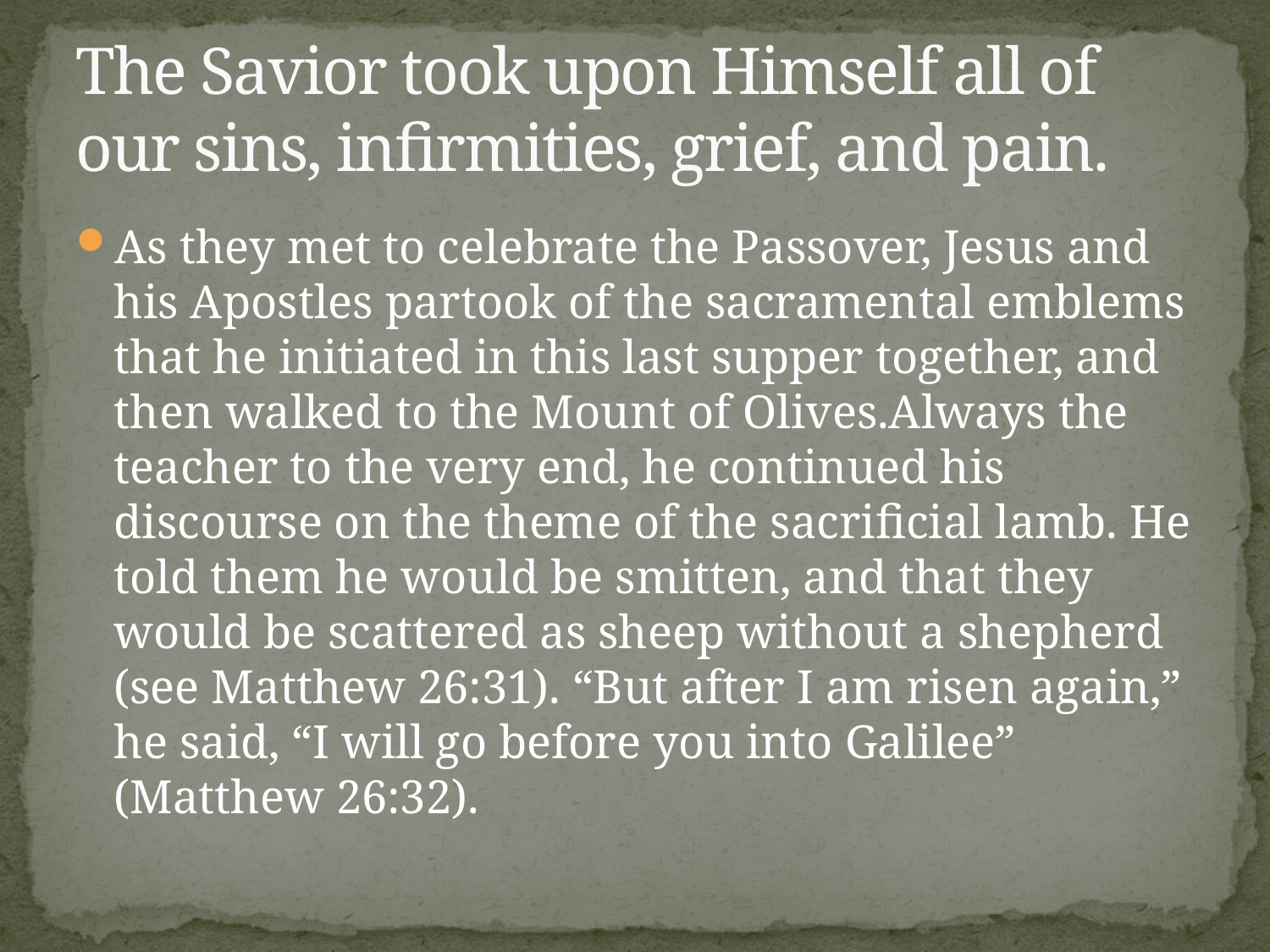

# The Savior took upon Himself all of our sins, infirmities, grief, and pain.
As they met to celebrate the Passover, Jesus and his Apostles partook of the sacramental emblems that he initiated in this last supper together, and then walked to the Mount of Olives.Always the teacher to the very end, he continued his discourse on the theme of the sacrificial lamb. He told them he would be smitten, and that they would be scattered as sheep without a shepherd (see Matthew 26:31). “But after I am risen again,” he said, “I will go before you into Galilee” (Matthew 26:32).